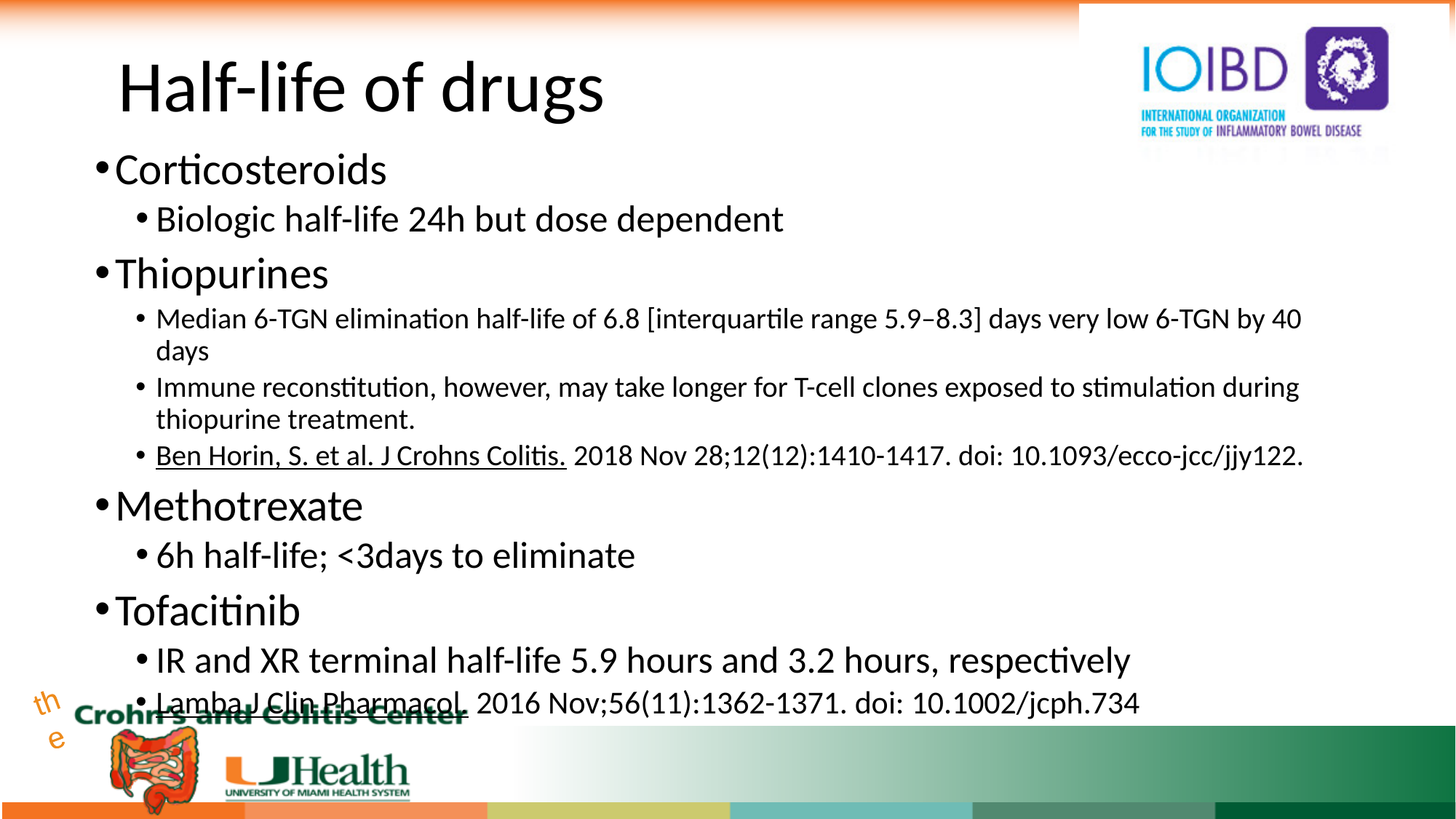

# Half-life of drugs
Corticosteroids
Biologic half-life 24h but dose dependent
Thiopurines
Median 6-TGN elimination half-life of 6.8 [interquartile range 5.9–8.3] days very low 6-TGN by 40 days
Immune reconstitution, however, may take longer for T-cell clones exposed to stimulation during thiopurine treatment.
Ben Horin, S. et al. J Crohns Colitis. 2018 Nov 28;12(12):1410-1417. doi: 10.1093/ecco-jcc/jjy122.
Methotrexate
6h half-life; <3days to eliminate
Tofacitinib
IR and XR terminal half-life 5.9 hours and 3.2 hours, respectively
Lamba J Clin Pharmacol. 2016 Nov;56(11):1362-1371. doi: 10.1002/jcph.734